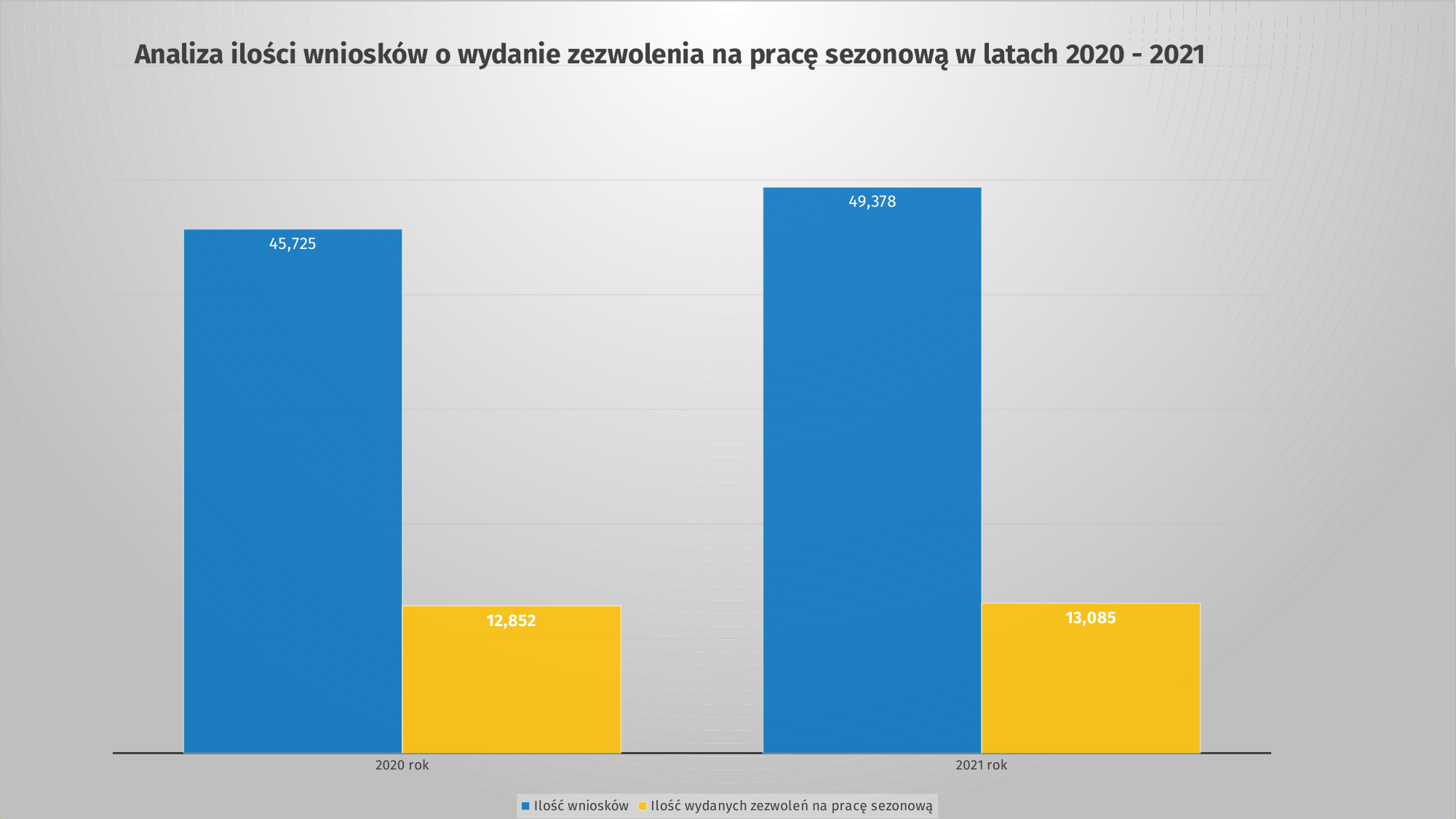

### Chart: Analiza ilości wniosków o wydanie zezwolenia na pracę sezonową w latach 2020 - 2021

| Category | Ilość wniosków | Ilość wydanych zezwoleń na pracę sezonową |
|---|---|---|
| 2020 rok | 45725.0 | 12852.0 |
| 2021 rok | 49378.0 | 13085.0 |